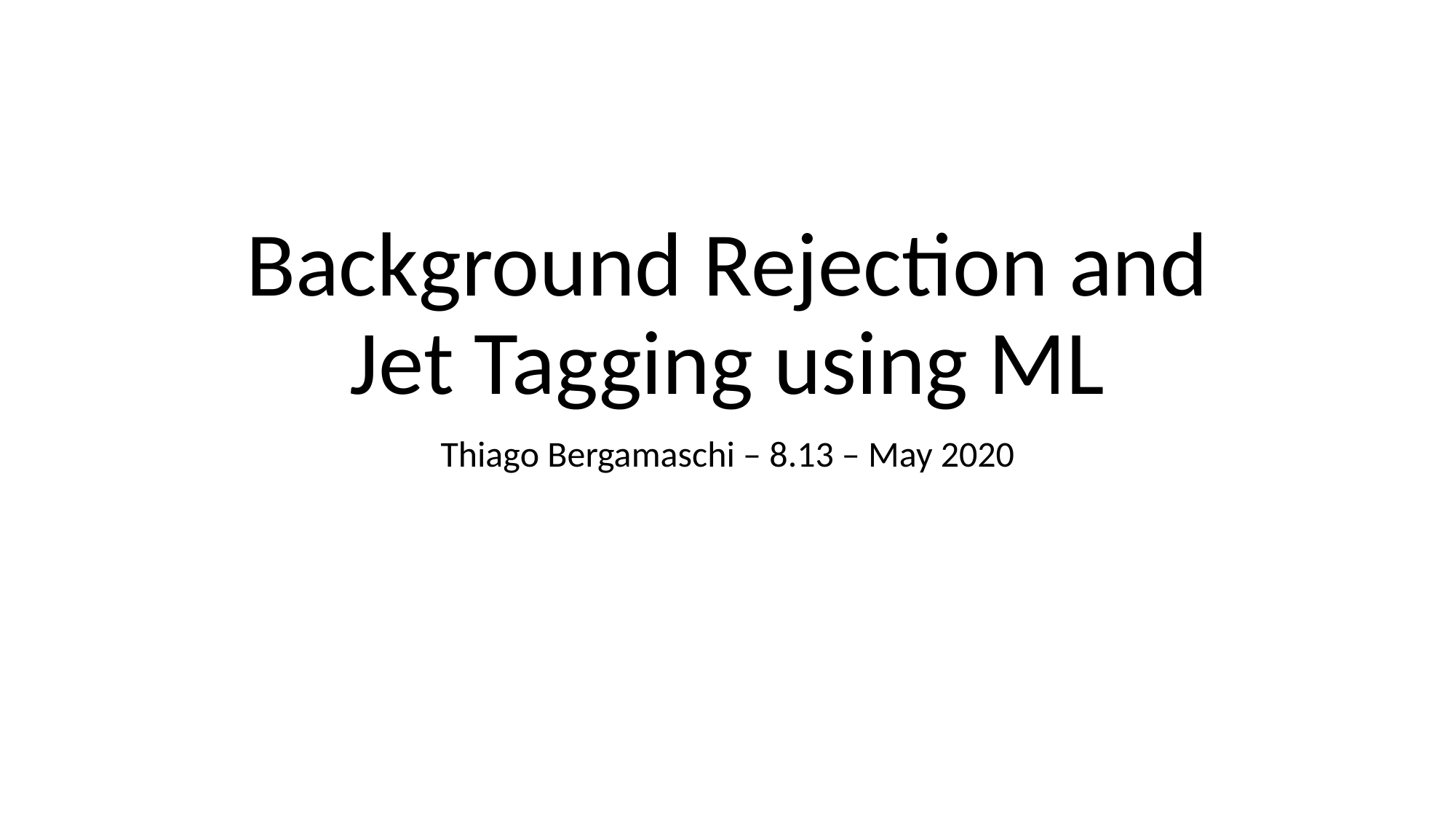

# Background Rejection and Jet Tagging using ML
Thiago Bergamaschi – 8.13 – May 2020